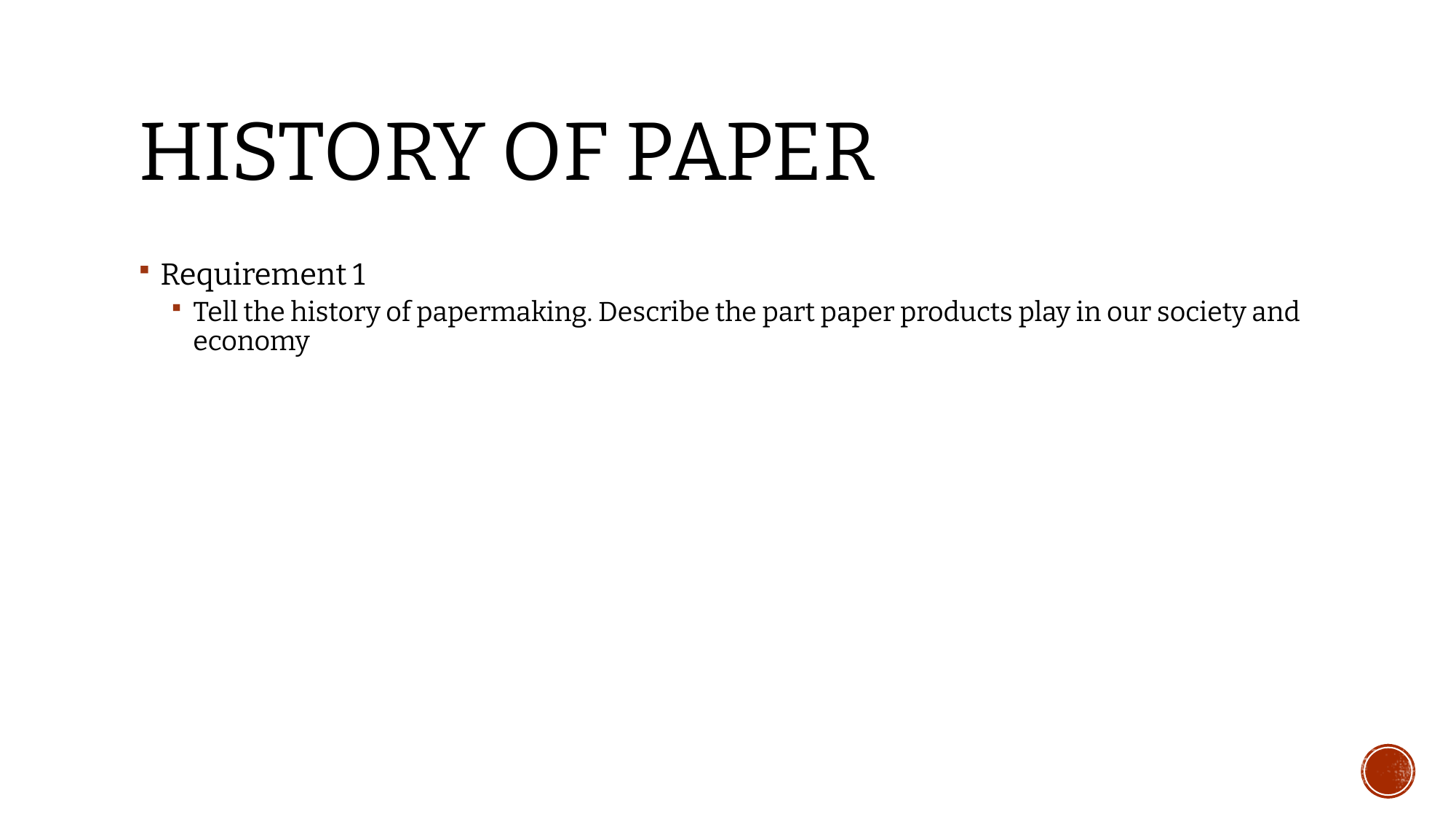

# History of paper
Requirement 1
Tell the history of papermaking. Describe the part paper products play in our society and economy